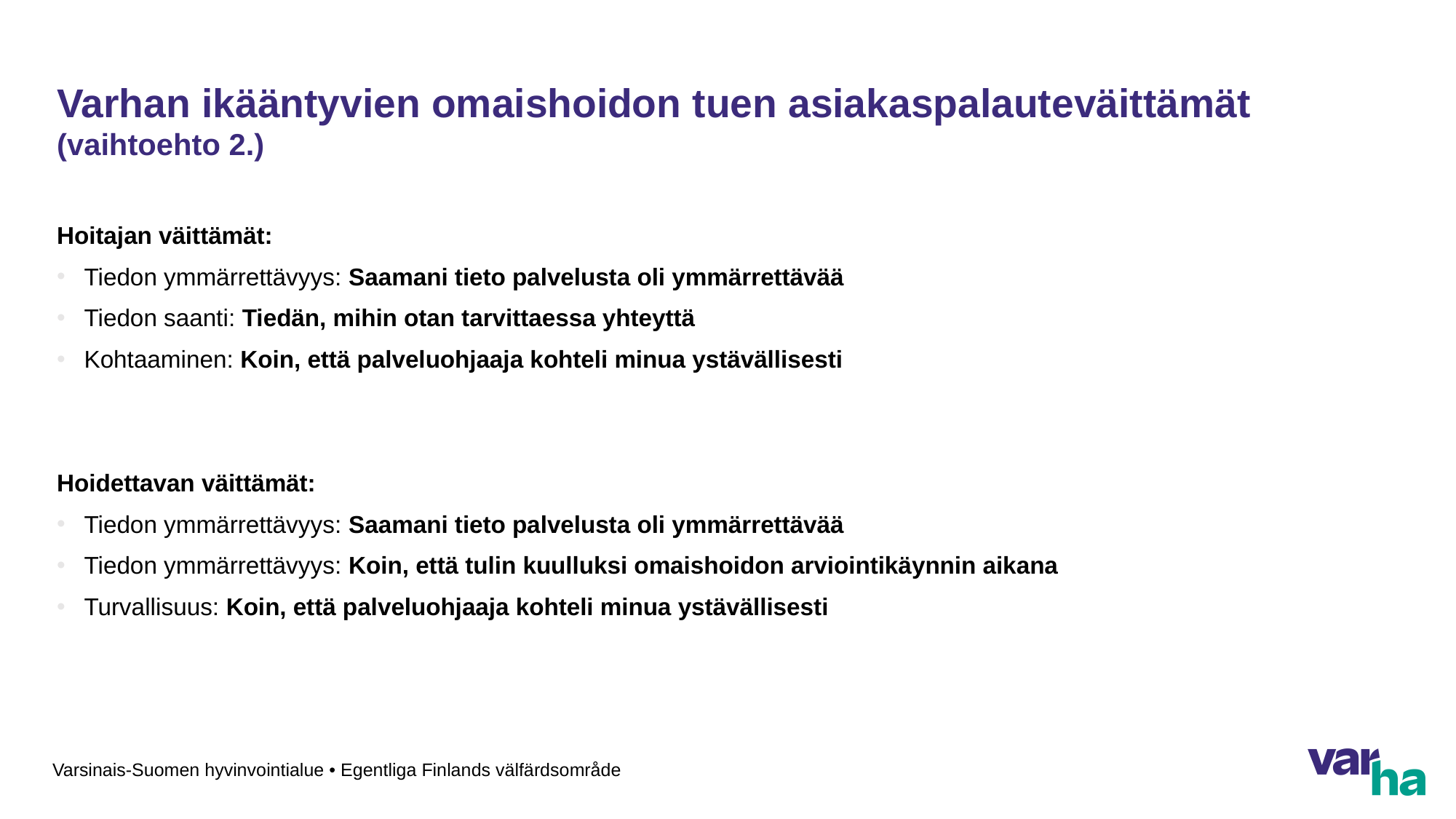

# Varhan ikääntyvien omaishoidon tuen asiakaspalauteväittämät (vaihtoehto 2.)
Hoitajan väittämät:
Tiedon ymmärrettävyys: Saamani tieto palvelusta oli ymmärrettävää
Tiedon saanti: Tiedän, mihin otan tarvittaessa yhteyttä
Kohtaaminen: Koin, että palveluohjaaja kohteli minua ystävällisesti

Hoidettavan väittämät:
Tiedon ymmärrettävyys: Saamani tieto palvelusta oli ymmärrettävää
Tiedon ymmärrettävyys: Koin, että tulin kuulluksi omaishoidon arviointikäynnin aikana
Turvallisuus: Koin, että palveluohjaaja kohteli minua ystävällisesti